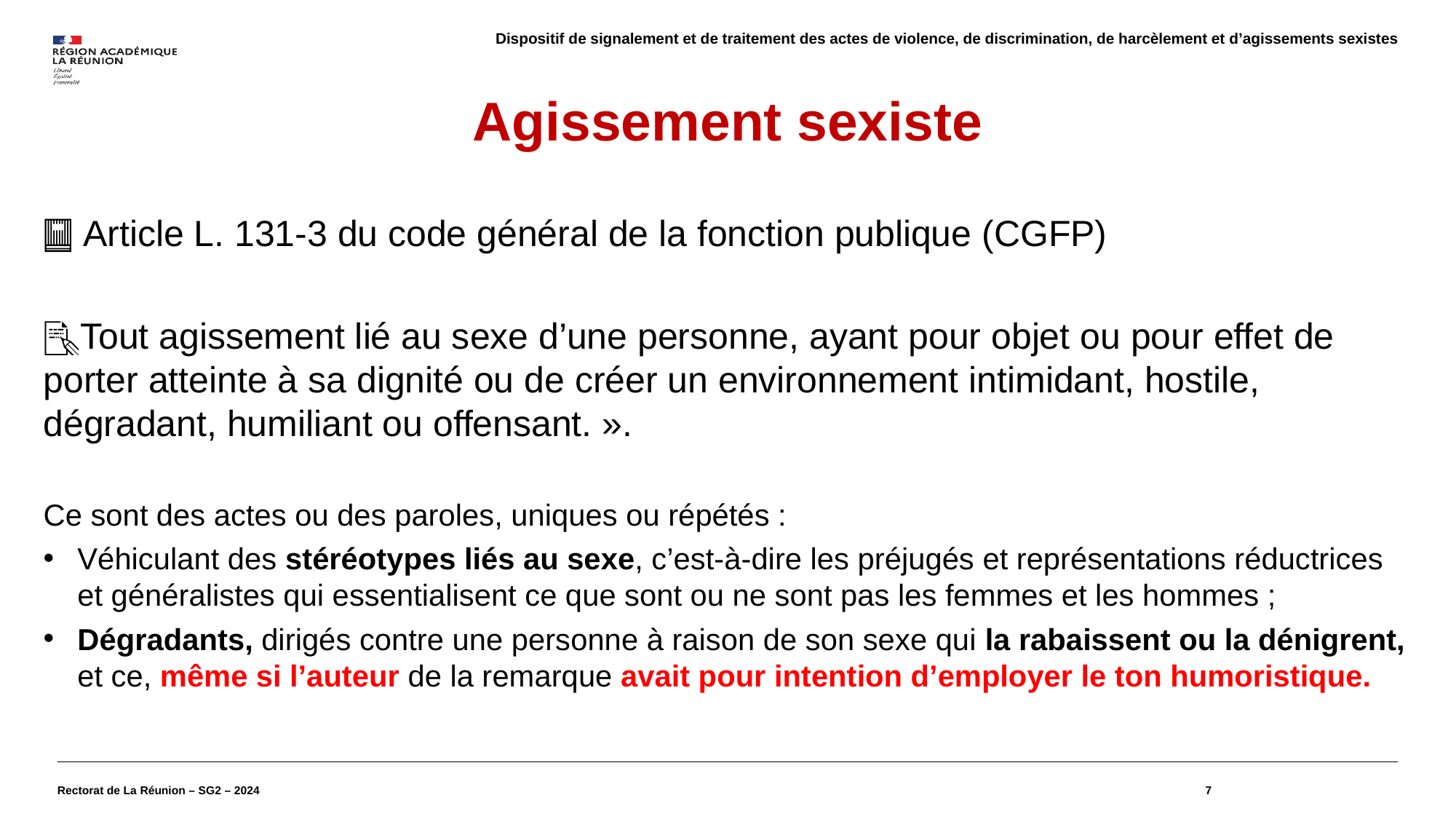

Dispositif de signalement et de traitement des actes de violence, de discrimination, de harcèlement et d’agissements sexistes
Agissement sexiste

📕 Article L. 131-3 du code général de la fonction publique (CGFP)

📝Tout agissement lié au sexe d’une personne, ayant pour objet ou pour effet de porter atteinte à sa dignité ou de créer un environnement intimidant, hostile, dégradant, humiliant ou offensant. ».

Ce sont des actes ou des paroles, uniques ou répétés :
Véhiculant des stéréotypes liés au sexe, c’est-à-dire les préjugés et représentations réductrices et généralistes qui essentialisent ce que sont ou ne sont pas les femmes et les hommes ;
Dégradants, dirigés contre une personne à raison de son sexe qui la rabaissent ou la dénigrent, et ce, même si l’auteur de la remarque avait pour intention d’employer le ton humoristique.

Rectorat de La Réunion – SG2 – 2024
7